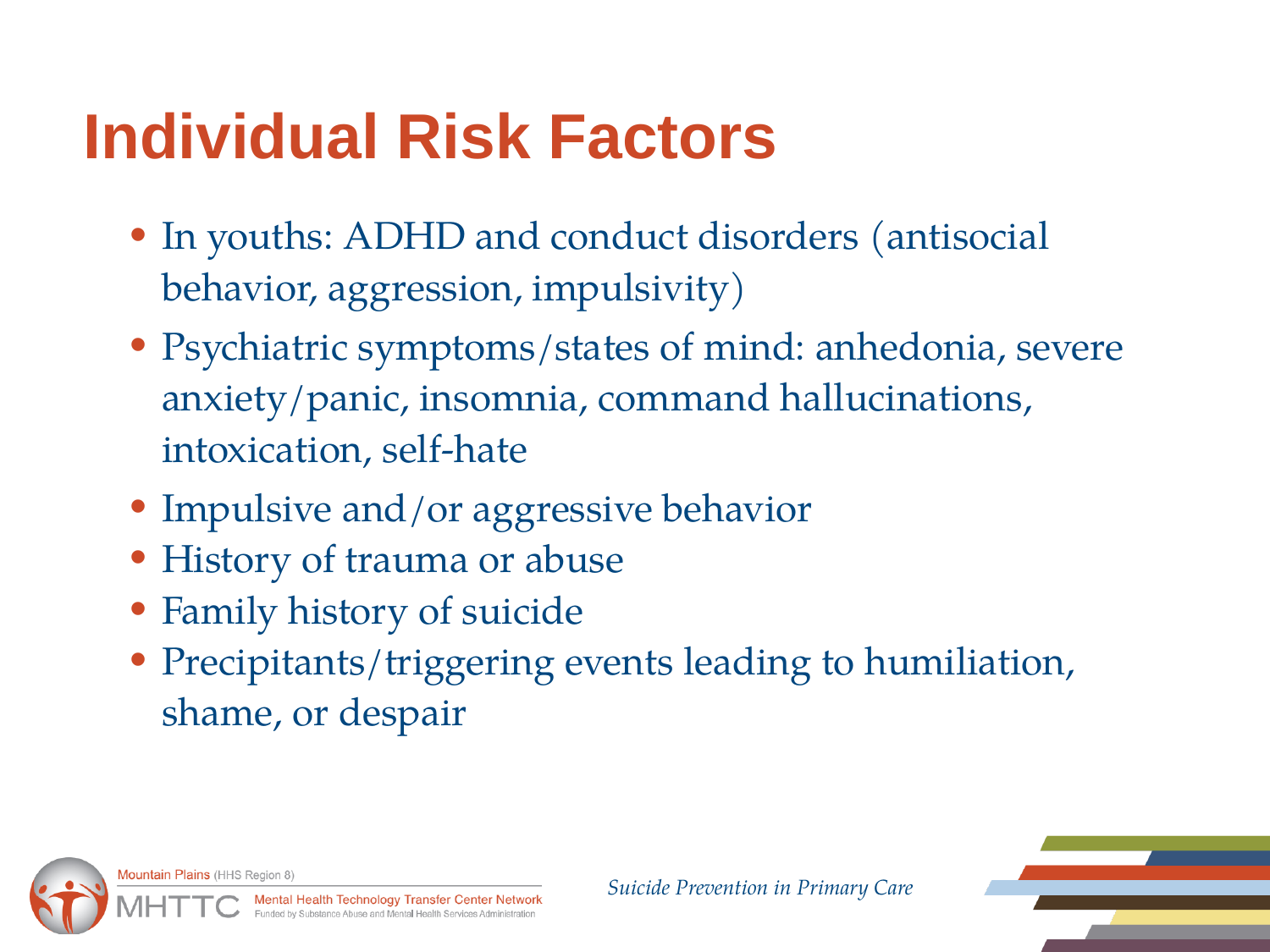

# Individual Risk Factors
In youths: ADHD and conduct disorders (antisocial behavior, aggression, impulsivity)
Psychiatric symptoms/states of mind: anhedonia, severe anxiety/panic, insomnia, command hallucinations, intoxication, self-hate
Impulsive and/or aggressive behavior
History of trauma or abuse
Family history of suicide
Precipitants/triggering events leading to humiliation, shame, or despair